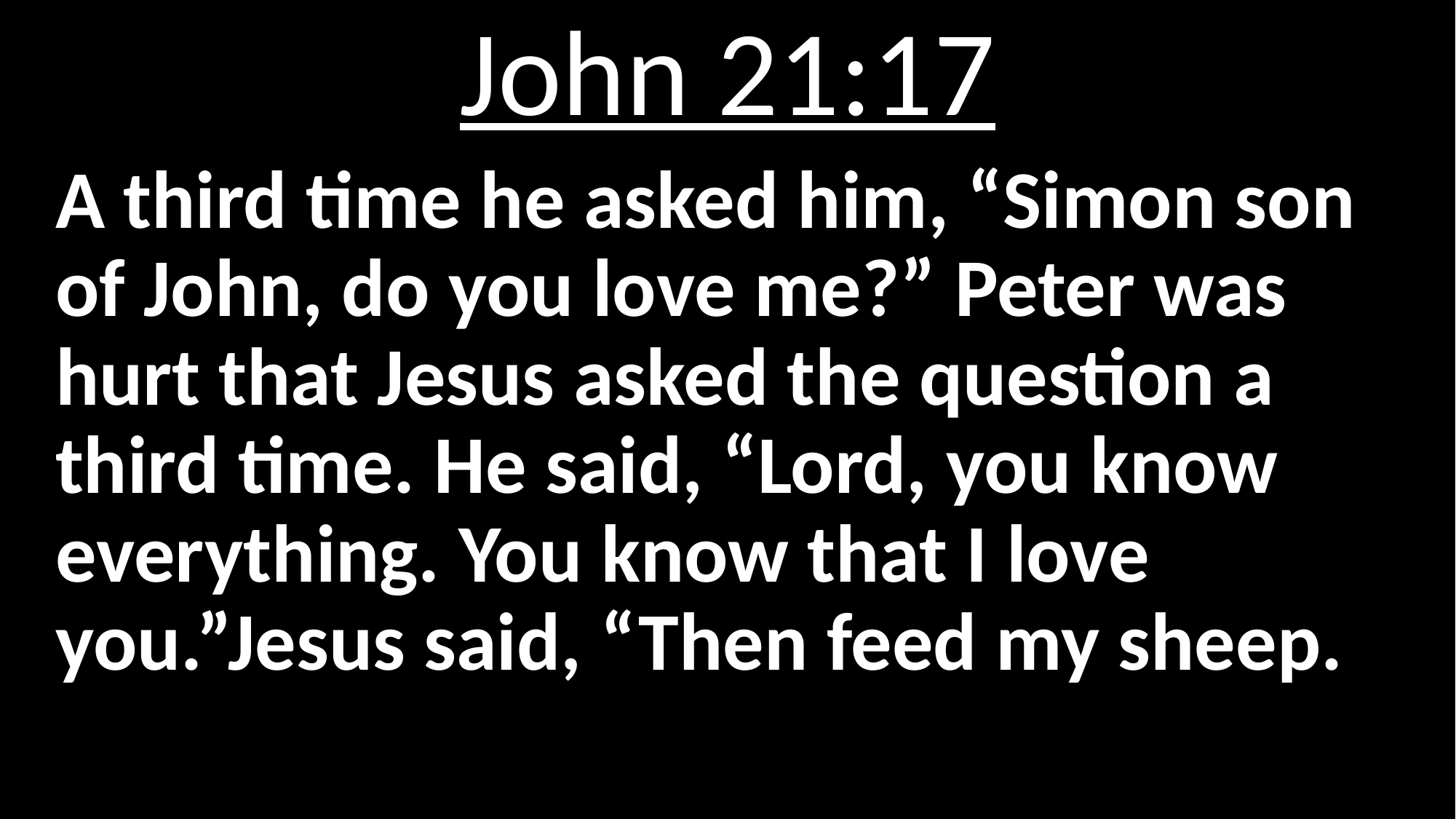

# John 21:17
A third time he asked him, “Simon son of John, do you love me?” Peter was hurt that Jesus asked the question a third time. He said, “Lord, you know everything. You know that I love you.”Jesus said, “Then feed my sheep.